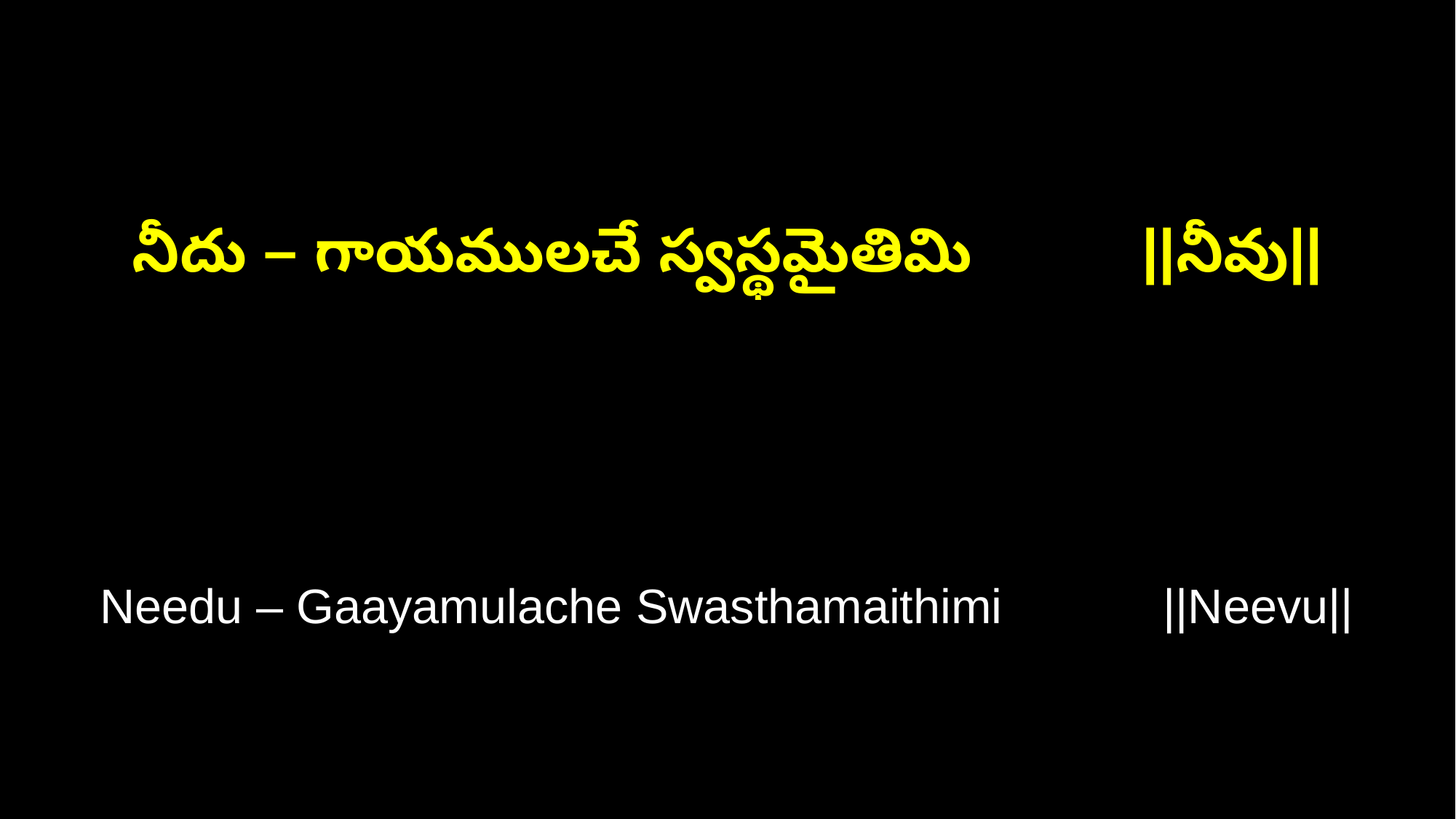

నీదు – గాయములచే స్వస్థమైతిమి          ||నీవు||
Needu – Gaayamulache Swasthamaithimi            ||Neevu||